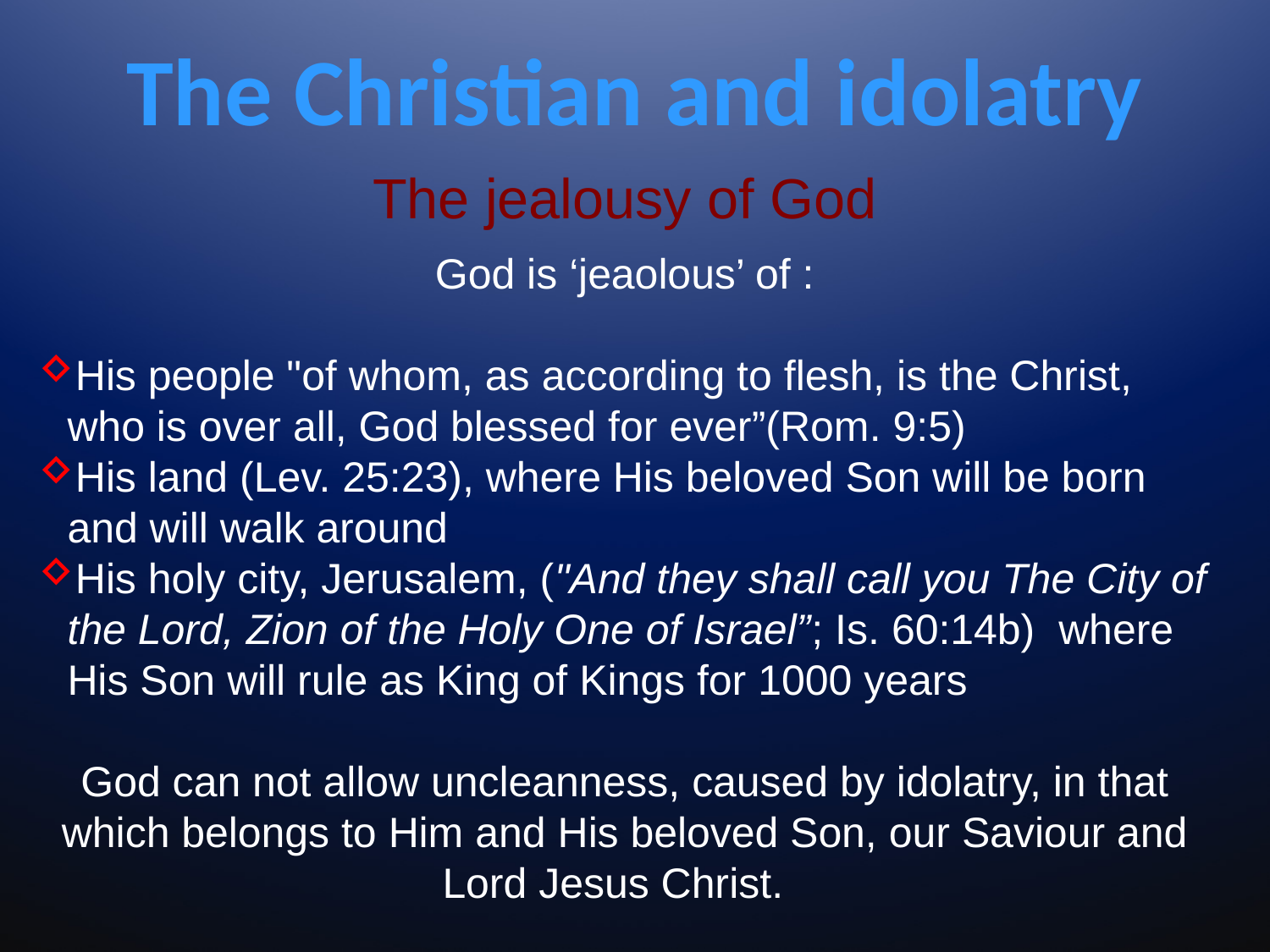

# The Christian and idolatry
The jealousy of God

God is ‘jeaolous’ of :

His people "of whom, as according to flesh, is the Christ, who is over all, God blessed for ever”(Rom. 9:5)
His land (Lev. 25:23), where His beloved Son will be born and will walk around
His holy city, Jerusalem, ("And they shall call you The City of the Lord, Zion of the Holy One of Israel”; Is. 60:14b)  where His Son will rule as King of Kings for 1000 years

God can not allow uncleanness, caused by idolatry, in that which belongs to Him and His beloved Son, our Saviour and Lord Jesus Christ.